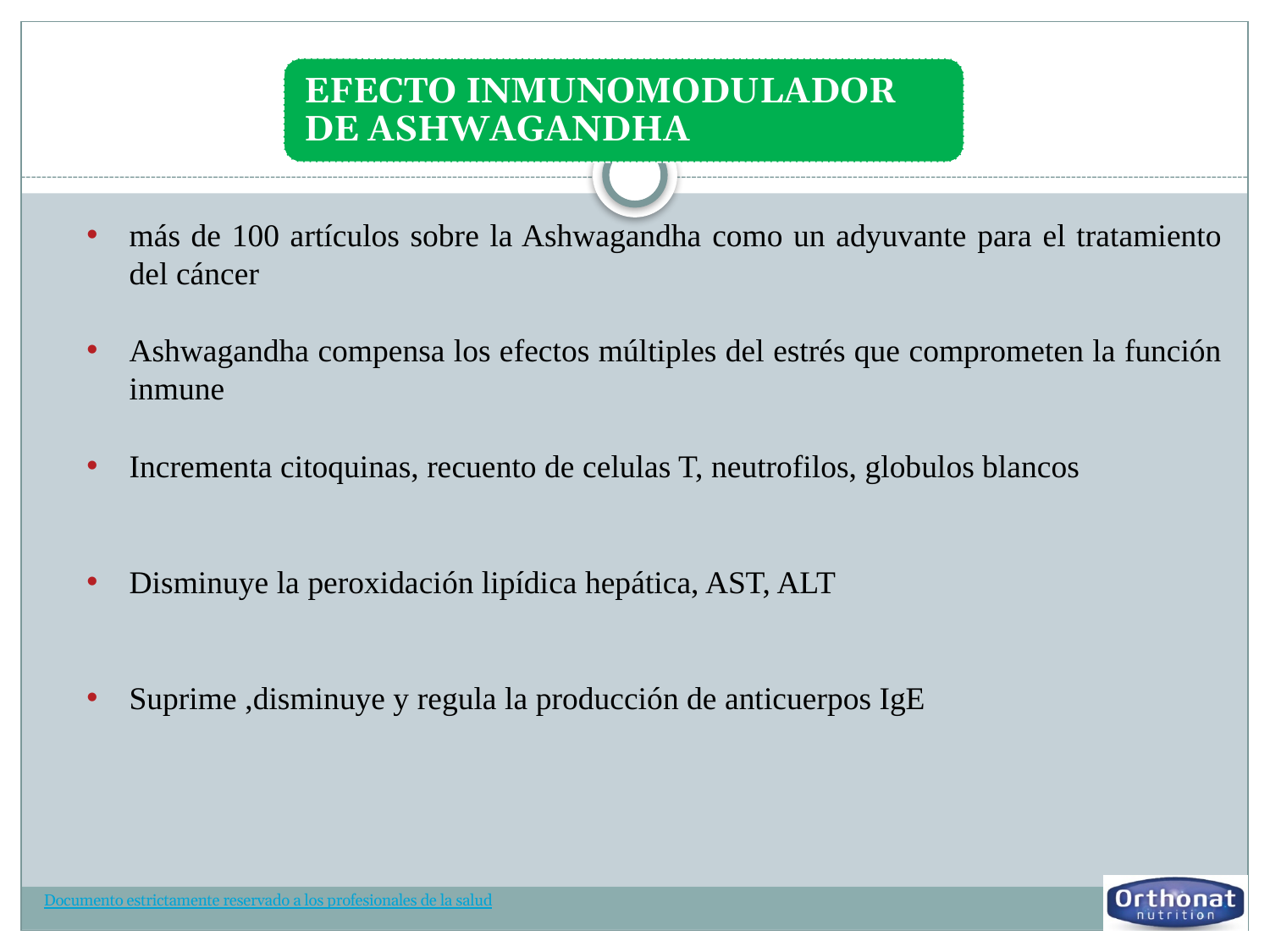

EFECTO INMUNOMODULADOR DE ASHWAGANDHA
más de 100 artículos sobre la Ashwagandha como un adyuvante para el tratamiento del cáncer

Ashwagandha compensa los efectos múltiples del estrés que comprometen la función inmune

Incrementa citoquinas, recuento de celulas T, neutrofilos, globulos blancos

Disminuye la peroxidación lipídica hepática, AST, ALT

Suprime ,disminuye y regula la producción de anticuerpos IgE

Documento estrictamente reservado a los profesionales de la salud